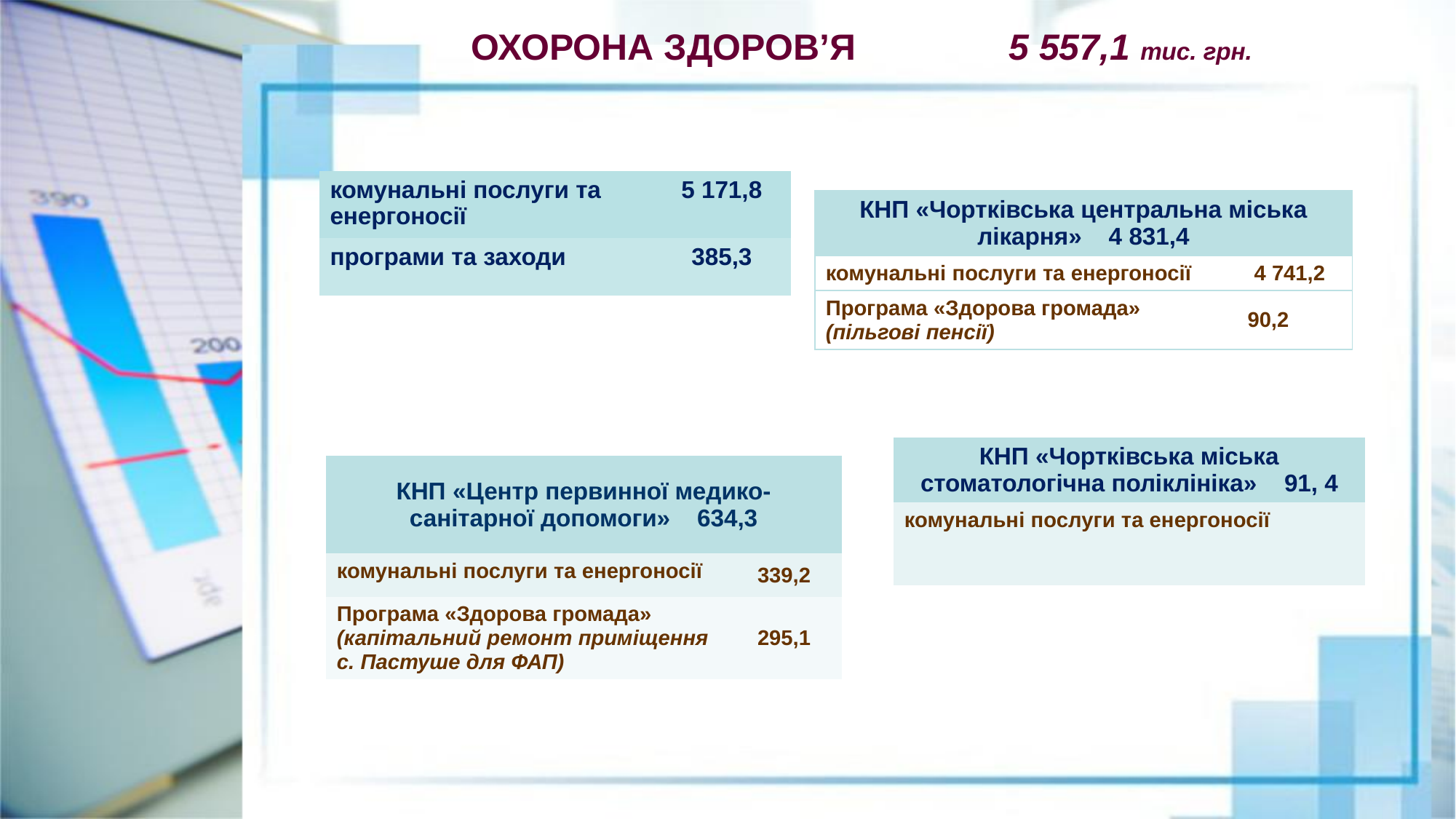

ОХОРОНА ЗДОРОВ’Я               5 557,1 тис. грн.

| комунальні послуги та енергоносії | 5 171,8 |
| --- | --- |
| програми та заходи | 385,3 |
| КНП «Чортківська центральна міська лікарня» 4 831,4 |  |  |
| --- | --- | --- |
| комунальні послуги та енергоносії |  | 4 741,2 |
| Програма «Здорова громада» (пільгові пенсії) | 90,2 |  |
| КНП «Чортківська міська стоматологічна поліклініка» 91, 4 |  |
| --- | --- |
| комунальні послуги та енергоносії |  |
| КНП «Центр первинної медико-санітарної допомоги» 634,3 |  |
| --- | --- |
| комунальні послуги та енергоносії | 339,2 |
| Програма «Здорова громада» (капітальний ремонт приміщення с. Пастуше для ФАП) | 295,1 |